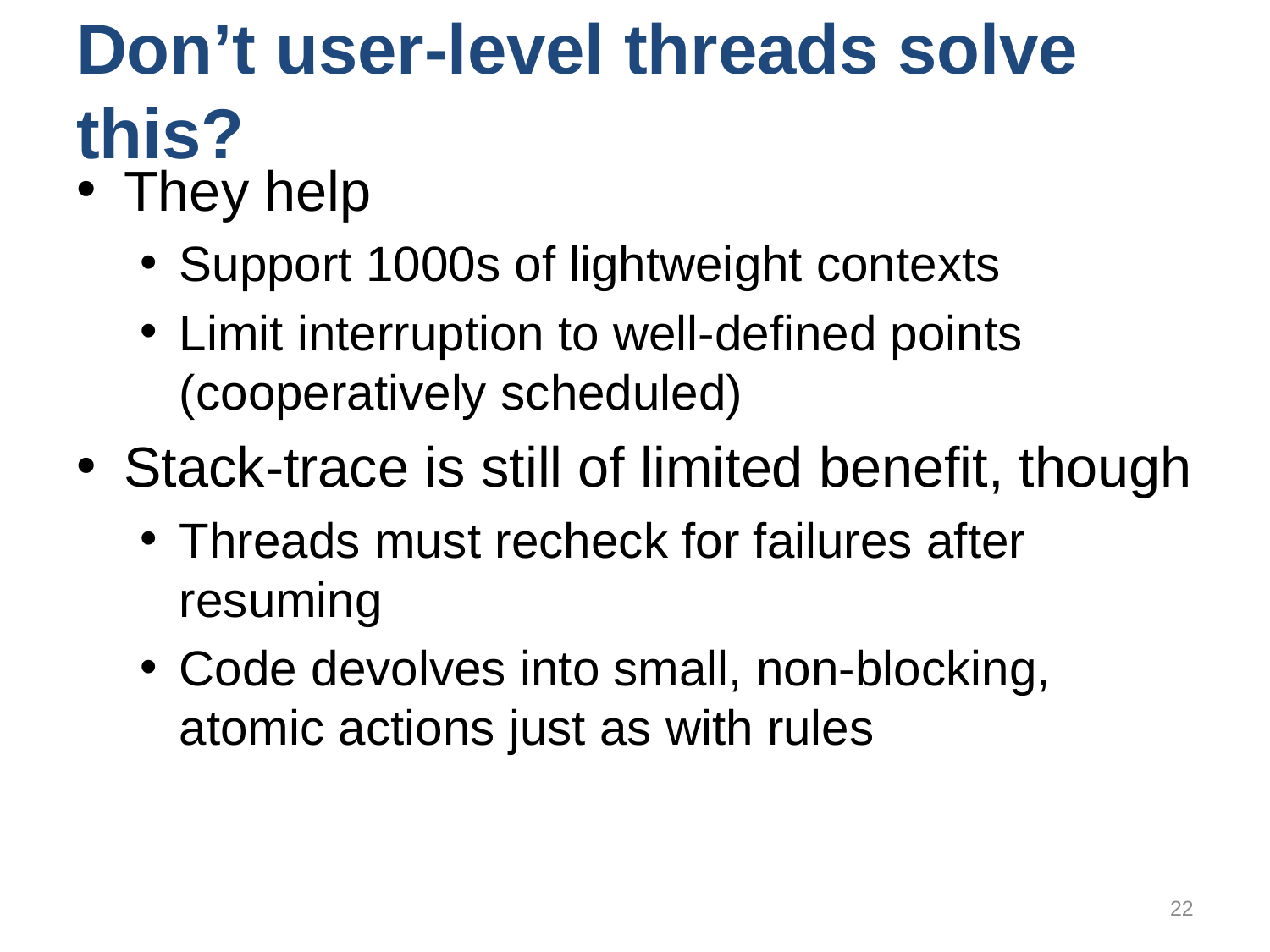

# Don’t user-level threads solve this?
They help
Support 1000s of lightweight contexts
Limit interruption to well-defined points (cooperatively scheduled)
Stack-trace is still of limited benefit, though
Threads must recheck for failures after resuming
Code devolves into small, non-blocking, atomic actions just as with rules
22